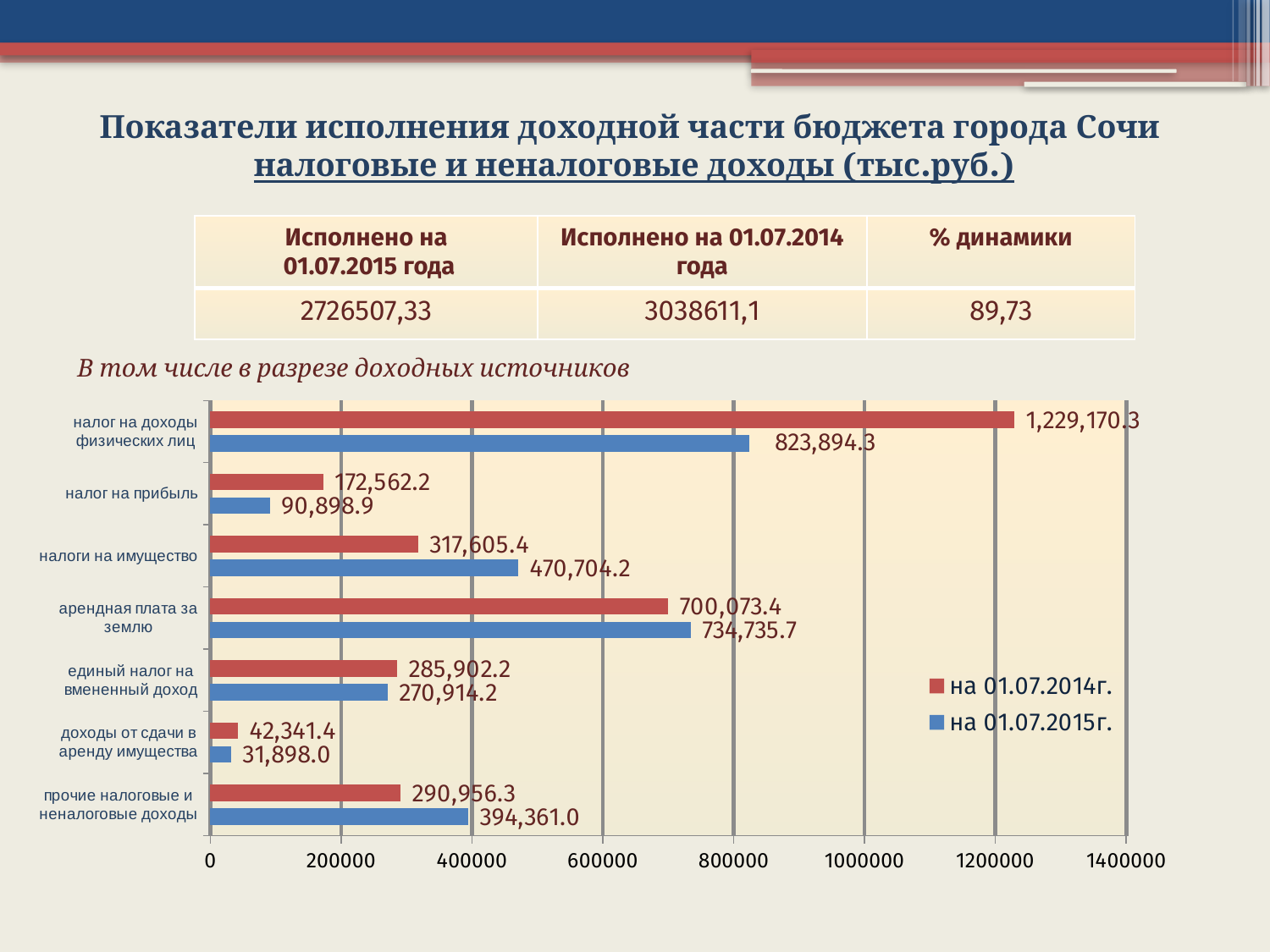

Показатели исполнения доходной части бюджета города Сочи
налоговые и неналоговые доходы (тыс.руб.)
| Исполнено на 01.07.2015 года | Исполнено на 01.07.2014 года | % динамики |
| --- | --- | --- |
| 2726507,33 | 3038611,1 | 89,73 |
В том числе в разрезе доходных источников

### Chart

| Category | на 01.07.2015г. | на 01.07.2014г. |
|---|---|---|
| прочие налоговые и неналоговые доходы | 394361.0 | 290956.25 |
| доходы от сдачи в аренду имущества | 31898.0 | 42341.39 |
| единый налог на вмененный доход | 270914.2 | 285902.23 |
| арендная плата за землю | 734735.7 | 700073.4 |
| налоги на имущество | 470704.2 | 317605.38 |
| налог на прибыль | 90898.9 | 172562.16 |
| налог на доходы физических лиц | 823894.3 | 1229170.25 |